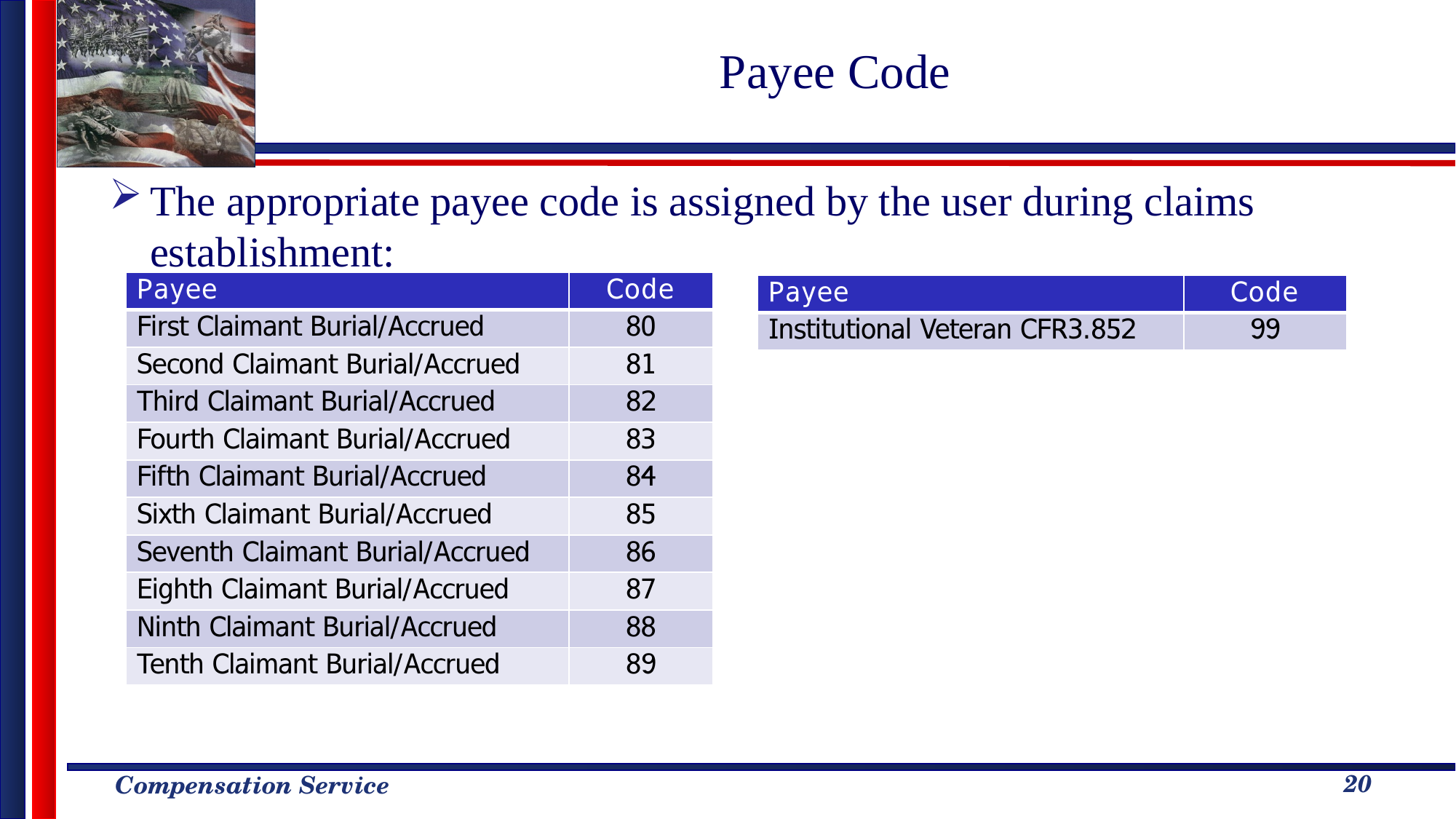

# Payee Code
The appropriate payee code is assigned by the user during claims establishment:

| Payee | Code |
| --- | --- |
| First Claimant Burial/Accrued | 80 |
| Second Claimant Burial/Accrued | 81 |
| Third Claimant Burial/Accrued | 82 |
| Fourth Claimant Burial/Accrued | 83 |
| Fifth Claimant Burial/Accrued | 84 |
| Sixth Claimant Burial/Accrued | 85 |
| Seventh Claimant Burial/Accrued | 86 |
| Eighth Claimant Burial/Accrued | 87 |
| Ninth Claimant Burial/Accrued | 88 |
| Tenth Claimant Burial/Accrued | 89 |
| Payee | Code |
| --- | --- |
| Institutional Veteran CFR3.852 | 99 |
20